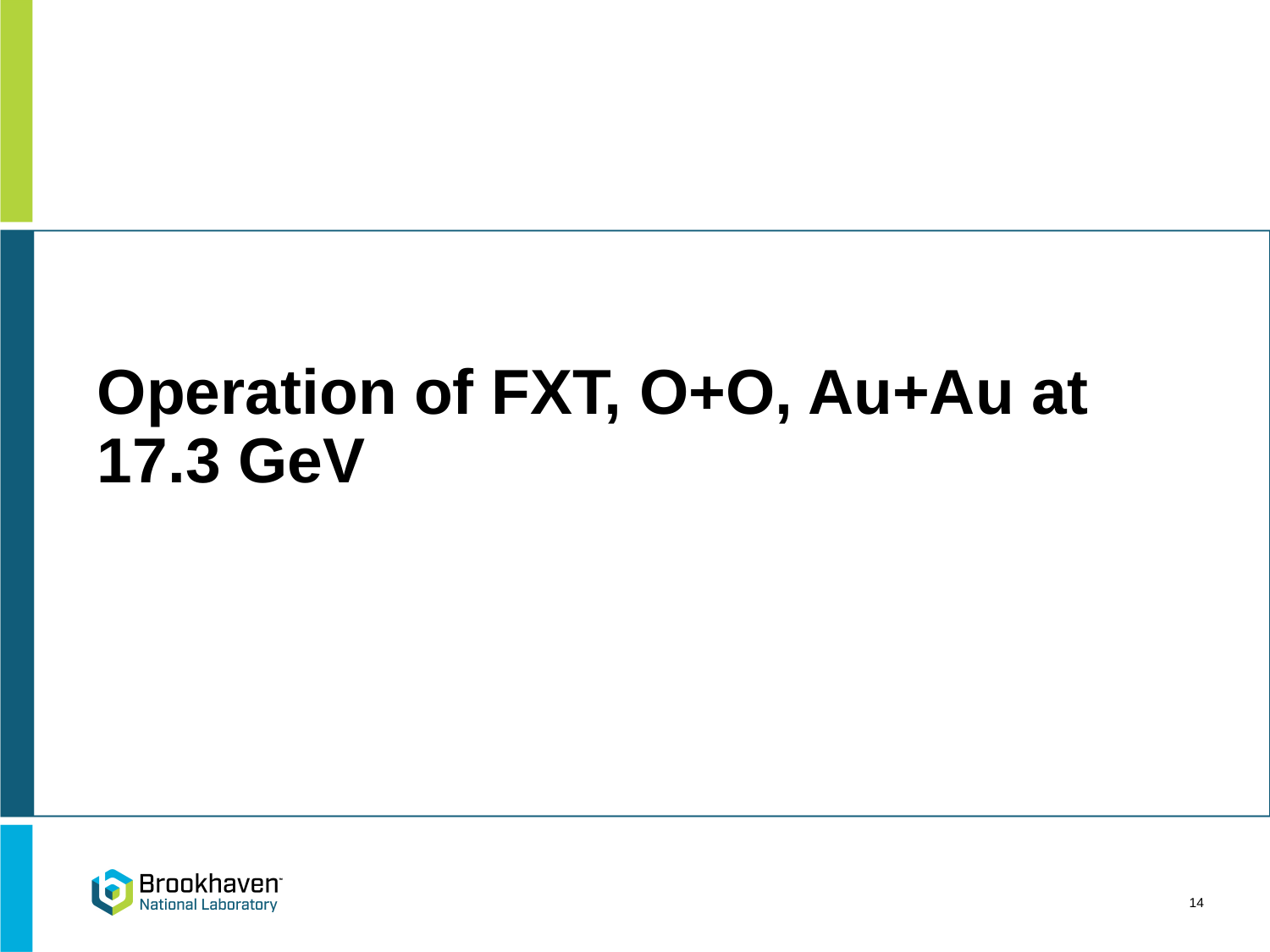

# Operation of FXT, O+O, Au+Au at 17.3 GeV
14